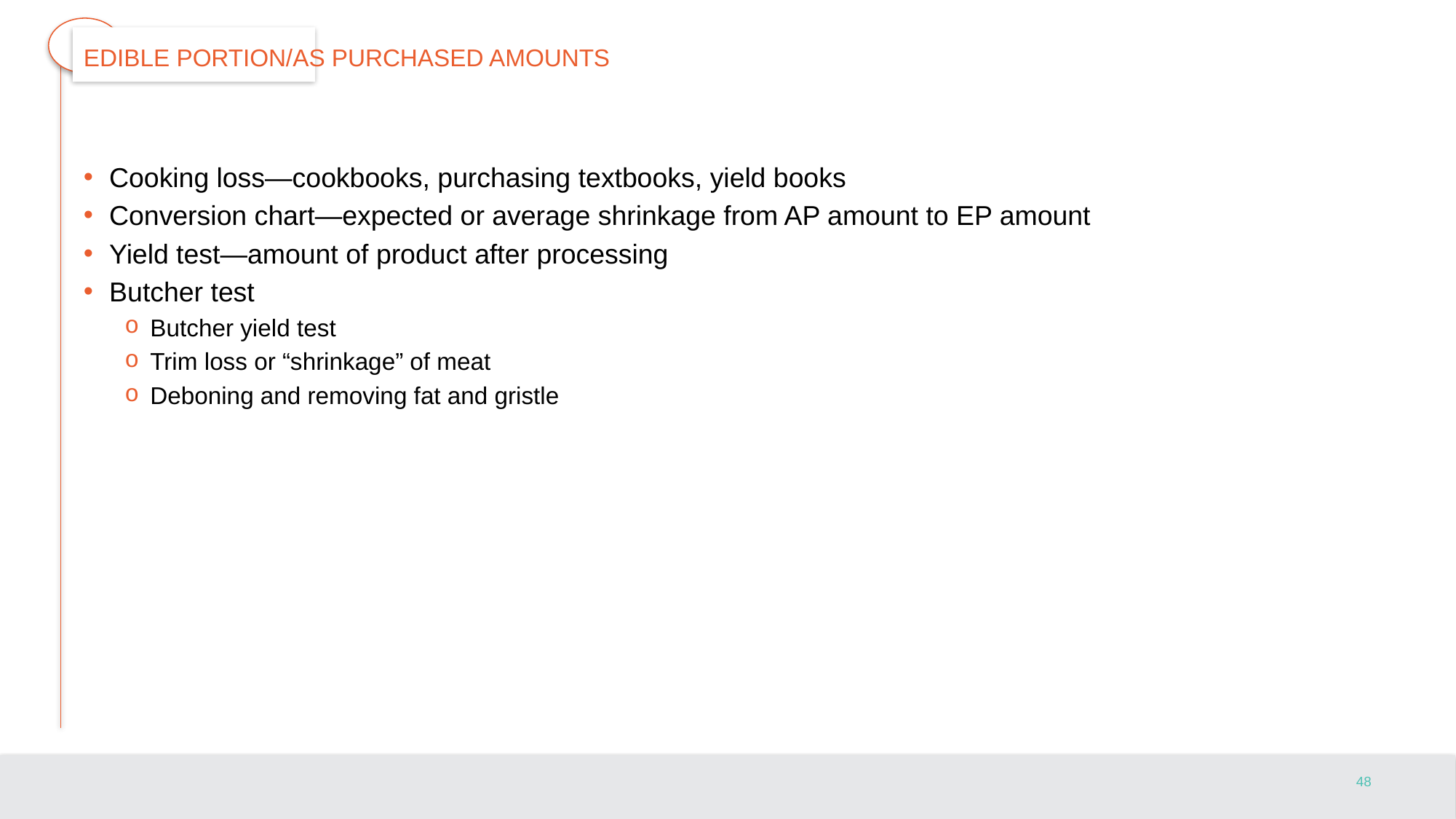

# Edible Portion/As Purchased Amounts
Cooking loss—cookbooks, purchasing textbooks, yield books
Conversion chart—expected or average shrinkage from AP amount to EP amount
Yield test—amount of product after processing
Butcher test
Butcher yield test
Trim loss or “shrinkage” of meat
Deboning and removing fat and gristle

48